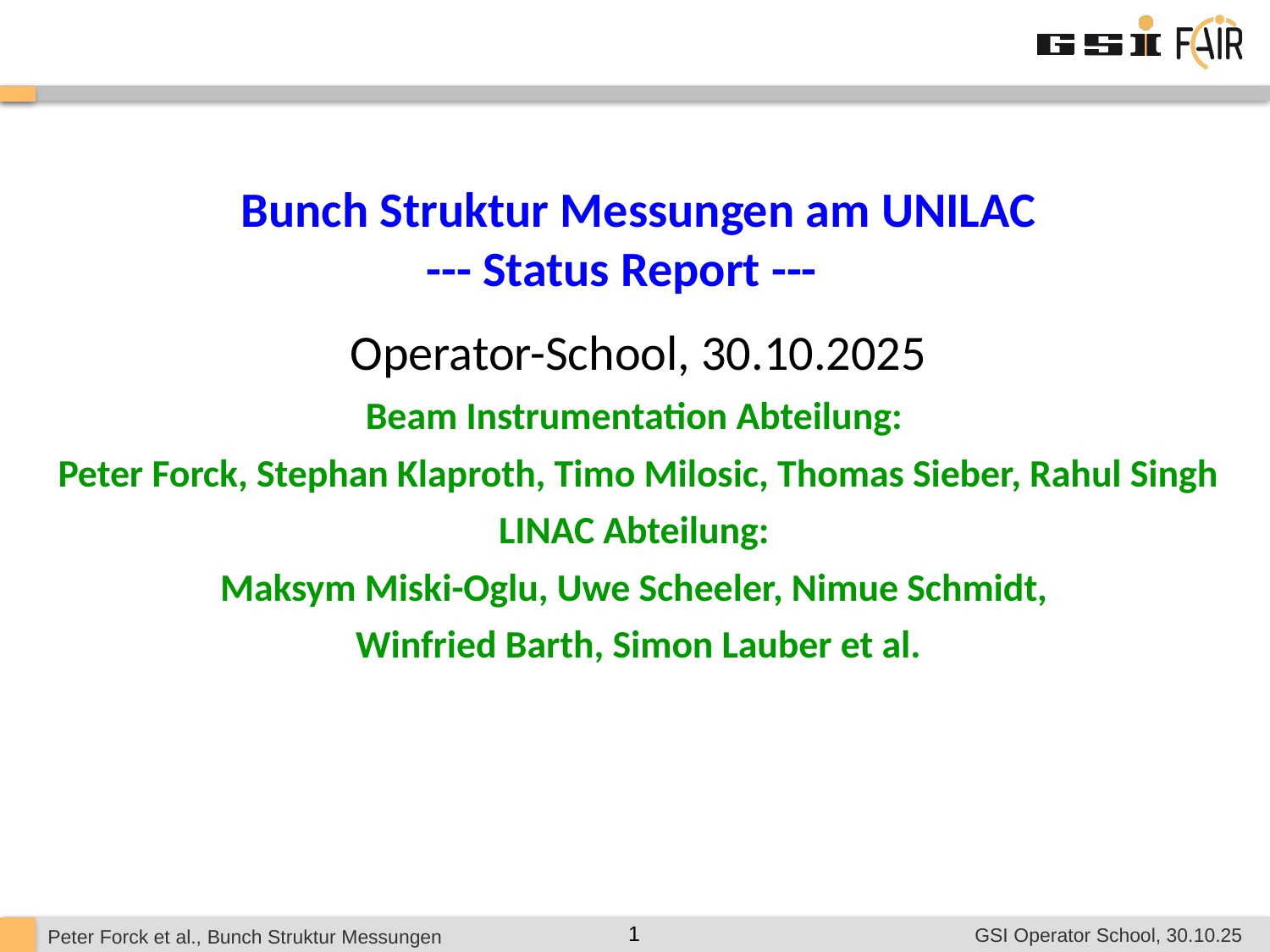

Bunch Struktur Messungen am UNILAC
--- Status Report ---
Operator-School, 30.10.2025
Beam Instrumentation Abteilung:
Peter Forck, Stephan Klaproth, Timo Milosic, Thomas Sieber, Rahul Singh
LINAC Abteilung:
Maksym Miski-Oglu, Uwe Scheeler, Nimue Schmidt,
Winfried Barth, Simon Lauber et al.